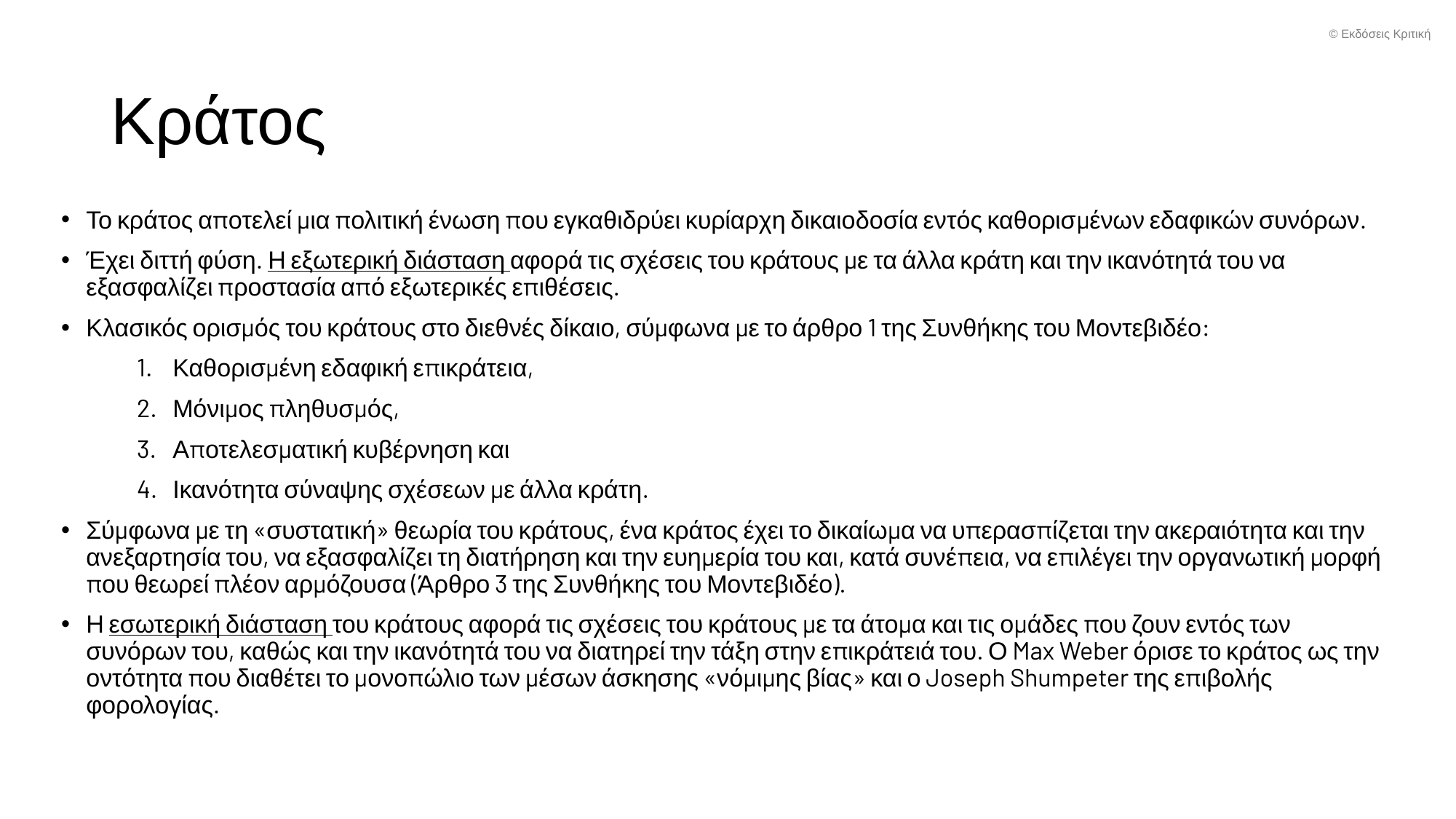

© Εκδόσεις Κριτική

# Κράτος
Το κράτος αποτελεί μια πολιτική ένωση που εγκαθιδρύει κυρίαρχη δικαιοδοσία εντός καθορισμένων εδαφικών συνόρων.
Έχει διττή φύση. Η εξωτερική διάσταση αφορά τις σχέσεις του κράτους με τα άλλα κράτη και την ικανότητά του να εξασφαλίζει προστασία από εξωτερικές επιθέσεις.
Κλασικός ορισμός του κράτους στο διεθνές δίκαιο, σύμφωνα με το άρθρο 1 της Συνθήκης του Μοντεβιδέο:
Καθορισμένη εδαφική επικράτεια,
Μόνιμος πληθυσμός,
Αποτελεσματική κυβέρνηση και
Ικανότητα σύναψης σχέσεων με άλλα κράτη.
Σύμφωνα με τη «συστατική» θεωρία του κράτους, ένα κράτος έχει το δικαίωμα να υπερασπίζεται την ακεραιότητα και την ανεξαρτησία του, να εξασφαλίζει τη διατήρηση και την ευημερία του και, κατά συνέπεια, να επιλέγει την οργανωτική μορφή που θεωρεί πλέον αρμόζουσα (Άρθρο 3 της Συνθήκης του Μοντεβιδέο).
Η εσωτερική διάσταση του κράτους αφορά τις σχέσεις του κράτους με τα άτομα και τις ομάδες που ζουν εντός των συνόρων του, καθώς και την ικανότητά του να διατηρεί την τάξη στην επικράτειά του. Ο Max Weber όρισε το κράτος ως την οντότητα που διαθέτει το μονοπώλιο των μέσων άσκησης «νόμιμης βίας» και ο Joseph Shumpeter της επιβολής φορολογίας.